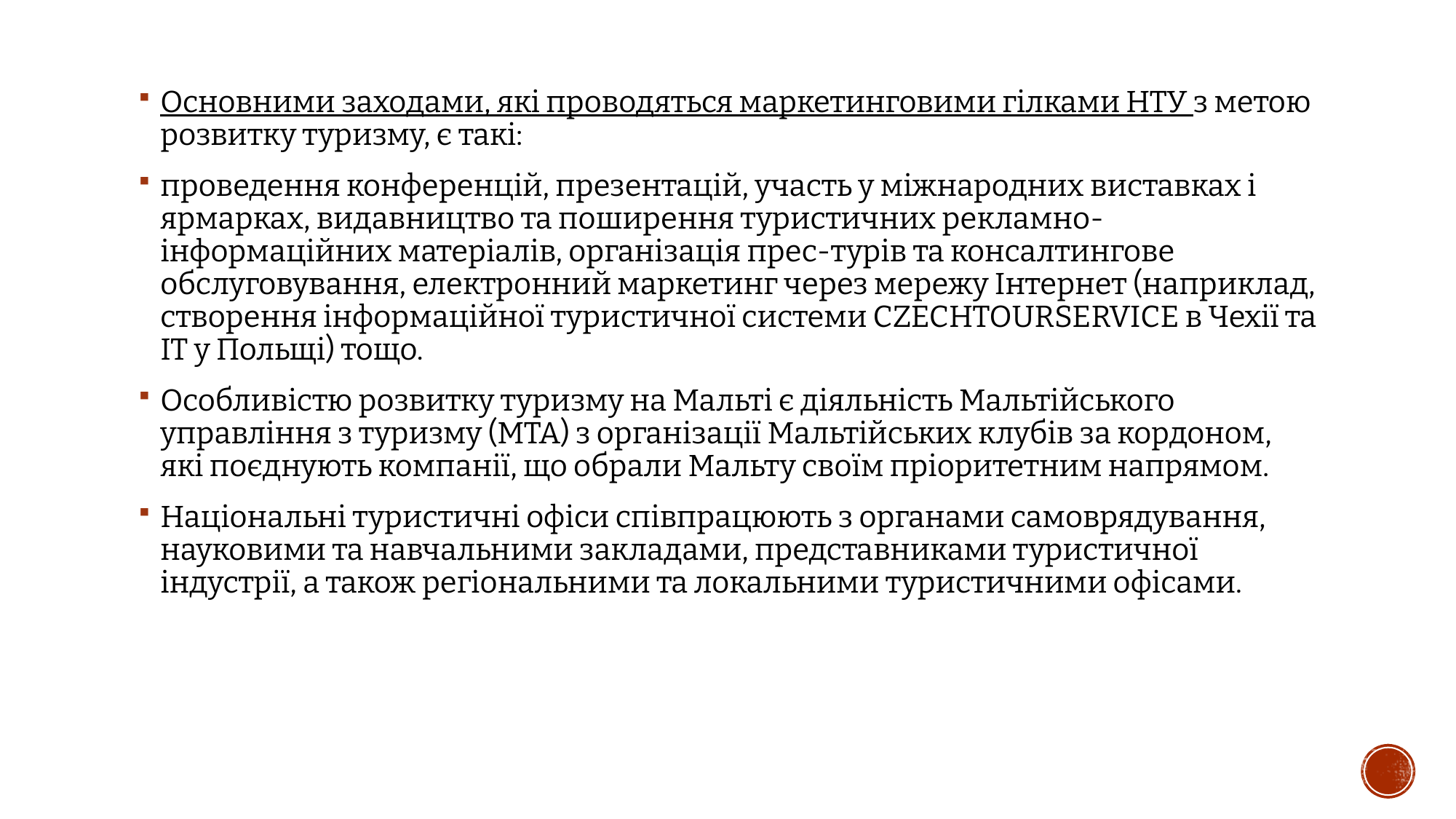

Основними заходами, які проводяться маркетинговими гілками НТУ з метою розвитку туризму, є такі:
проведення конференцій, презентацій, участь у міжнародних виставках і ярмарках, видавництво та поширення туристичних рекламно-інформаційних матеріалів, організація прес-турів та консалтингове обслуговування, електронний маркетинг через мережу Інтернет (наприклад, створення інформаційної туристичної системи CZECHTOURSERVICE в Чехії та IT у Польщі) тощо.
Особливістю розвитку туризму на Мальті є діяльність Мальтійського управління з туризму (МТА) з організації Мальтійських клубів за кордоном, які поєднують компанії, що обрали Мальту своїм пріоритетним напрямом.
Національні туристичні офіси співпрацюють з органами самоврядування, науковими та навчальними закладами, представниками туристичної індустрії, а також регіональними та локальними туристичними офісами.